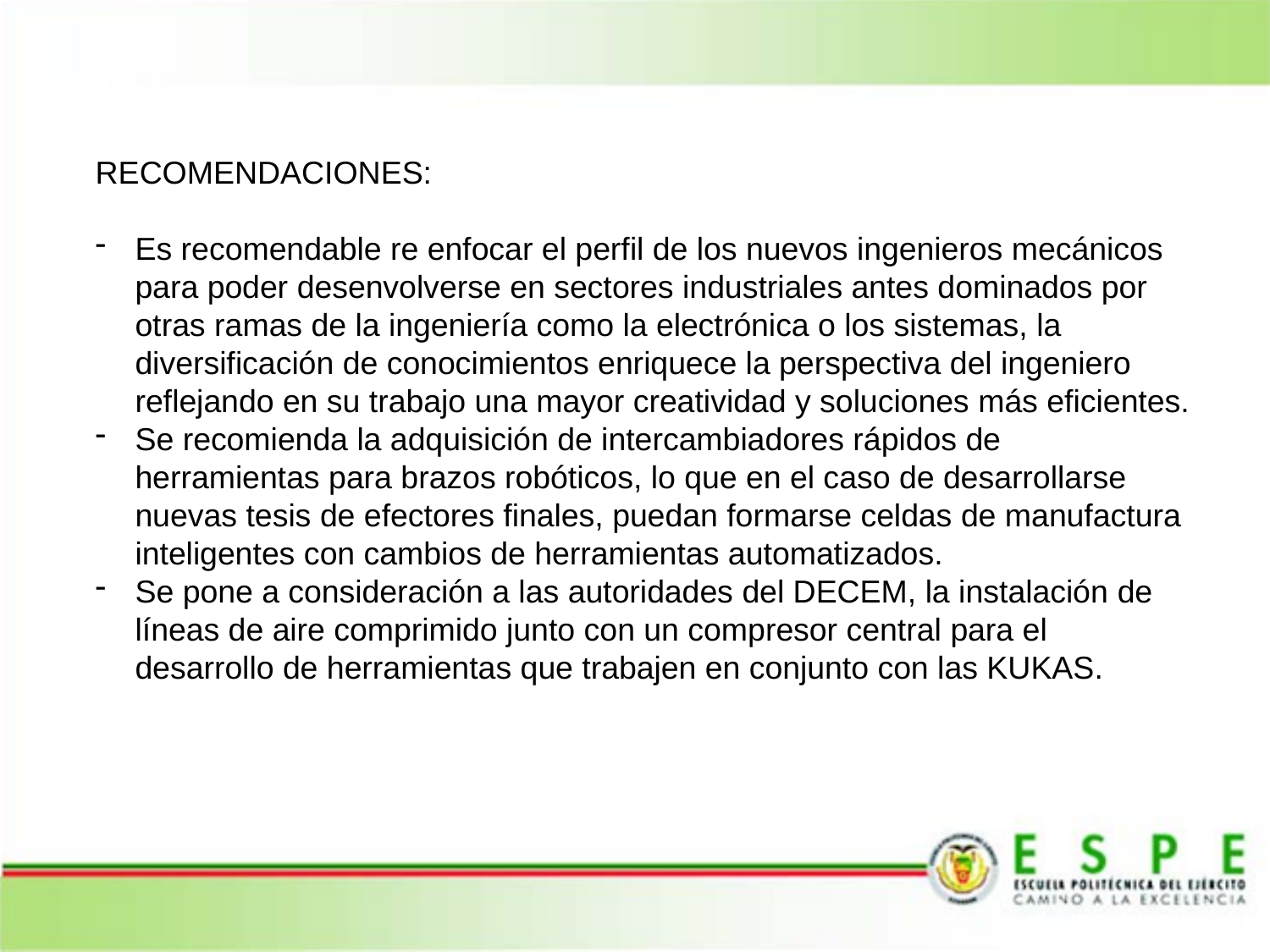

RECOMENDACIONES:

Es recomendable re enfocar el perfil de los nuevos ingenieros mecánicos para poder desenvolverse en sectores industriales antes dominados por otras ramas de la ingeniería como la electrónica o los sistemas, la diversificación de conocimientos enriquece la perspectiva del ingeniero reflejando en su trabajo una mayor creatividad y soluciones más eficientes.
Se recomienda la adquisición de intercambiadores rápidos de herramientas para brazos robóticos, lo que en el caso de desarrollarse nuevas tesis de efectores finales, puedan formarse celdas de manufactura inteligentes con cambios de herramientas automatizados.
Se pone a consideración a las autoridades del DECEM, la instalación de líneas de aire comprimido junto con un compresor central para el desarrollo de herramientas que trabajen en conjunto con las KUKAS.